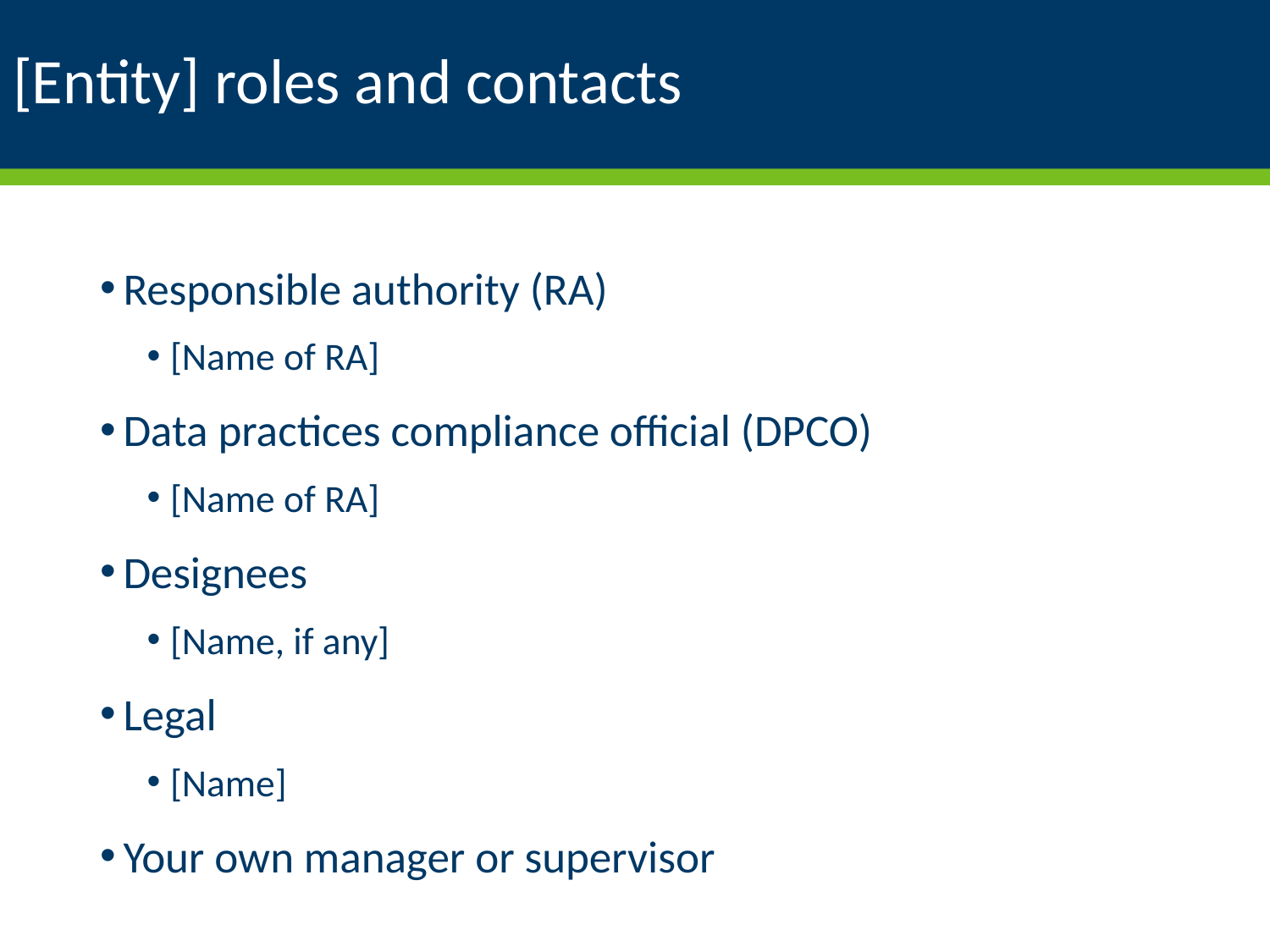

# [Entity] roles and contacts
Responsible authority (RA)
[Name of RA]
Data practices compliance official (DPCO)
[Name of RA]
Designees
[Name, if any]
Legal
[Name]
Your own manager or supervisor